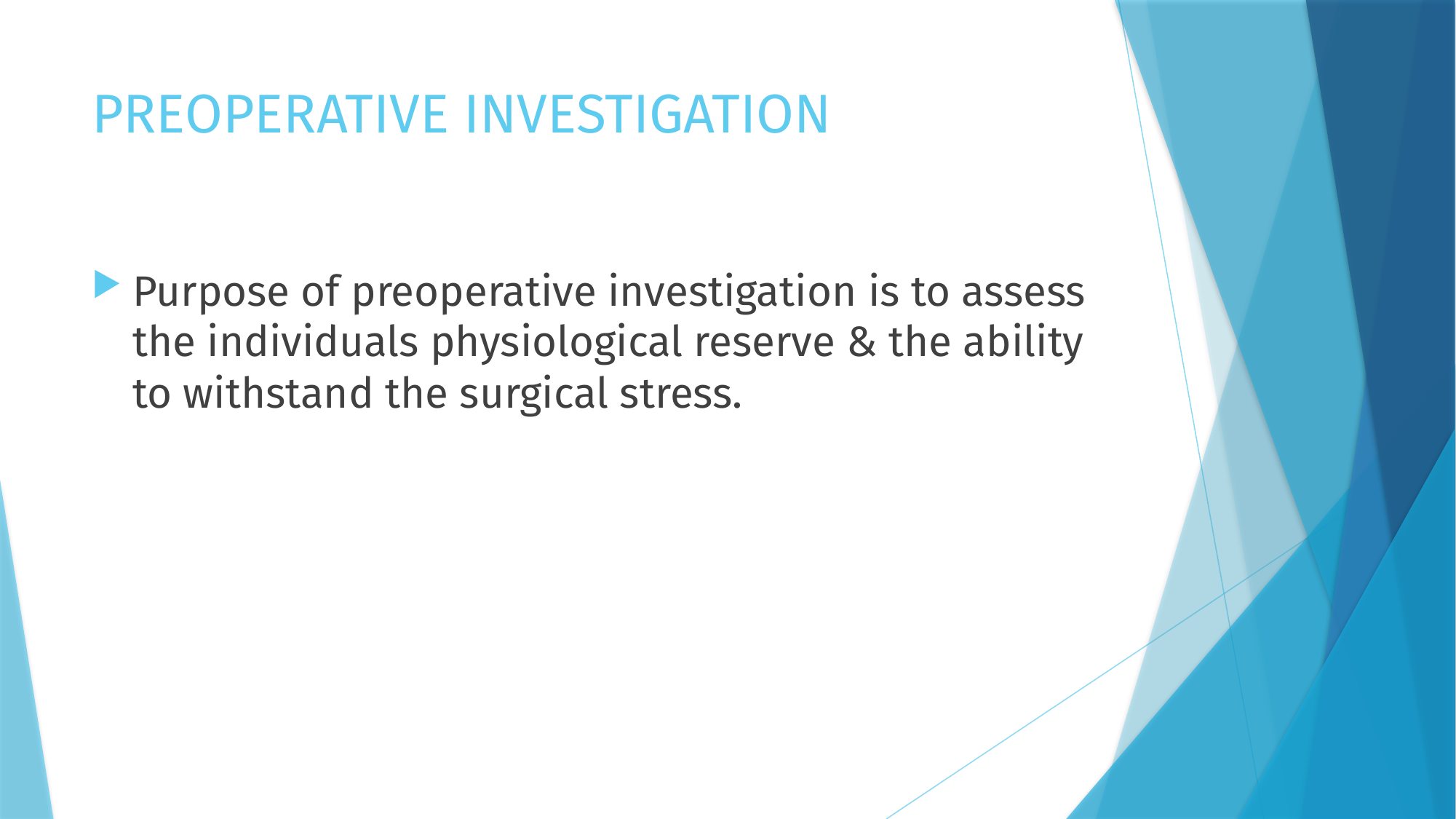

# PREOPERATIVE INVESTIGATION
Purpose of preoperative investigation is to assess the individuals physiological reserve & the ability to withstand the surgical stress.